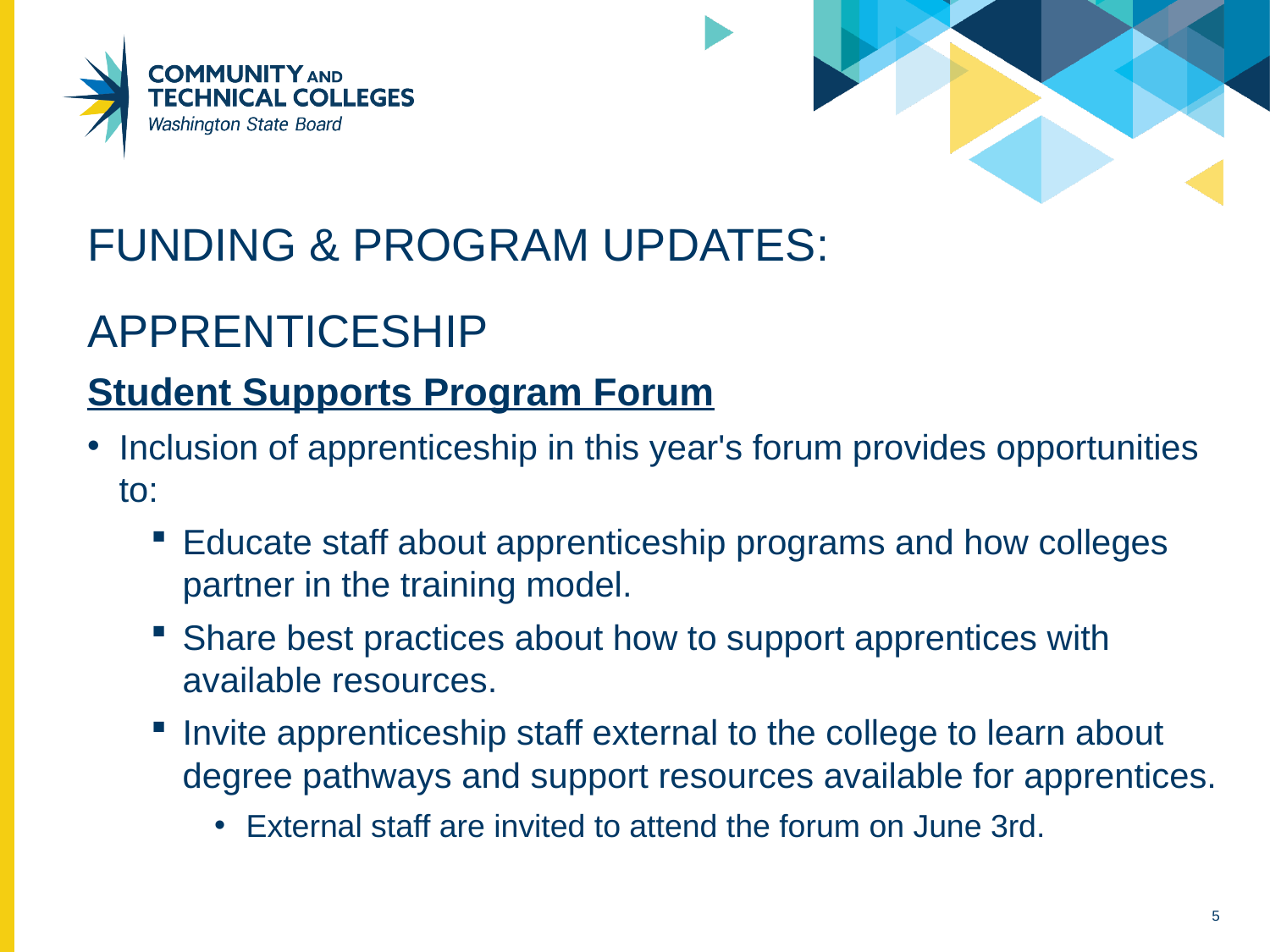

# funding & program Updates:
Apprenticeship
Student Supports Program Forum
Inclusion of apprenticeship in this year's forum provides opportunities to:
Educate staff about apprenticeship programs and how colleges partner in the training model.
Share best practices about how to support apprentices with available resources.
Invite apprenticeship staff external to the college to learn about degree pathways and support resources available for apprentices.
External staff are invited to attend the forum on June 3rd.
5